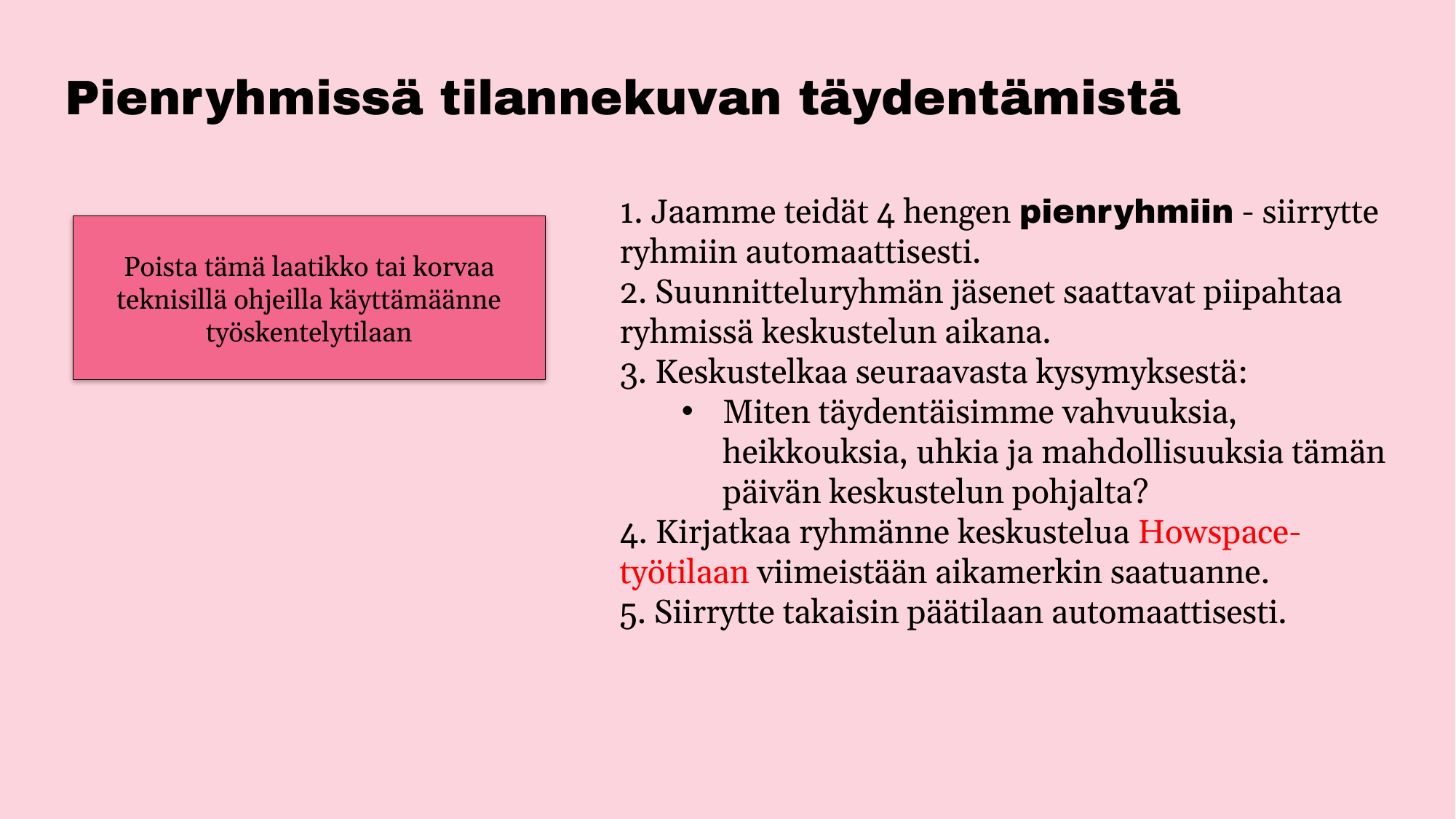

Pienryhmissä tilannekuvan täydentämistä
 Jaamme teidät 4 hengen pienryhmiin - siirrytte ryhmiin automaattisesti.
 Suunnitteluryhmän jäsenet saattavat piipahtaa ryhmissä keskustelun aikana.
 Keskustelkaa seuraavasta kysymyksestä:
Miten täydentäisimme vahvuuksia, heikkouksia, uhkia ja mahdollisuuksia tämän päivän keskustelun pohjalta?
 Kirjatkaa ryhmänne keskustelua Howspace-työtilaan viimeistään aikamerkin saatuanne.
 Siirrytte takaisin päätilaan automaattisesti.

Poista tämä laatikko tai korvaa teknisillä ohjeilla käyttämäänne työskentelytilaan